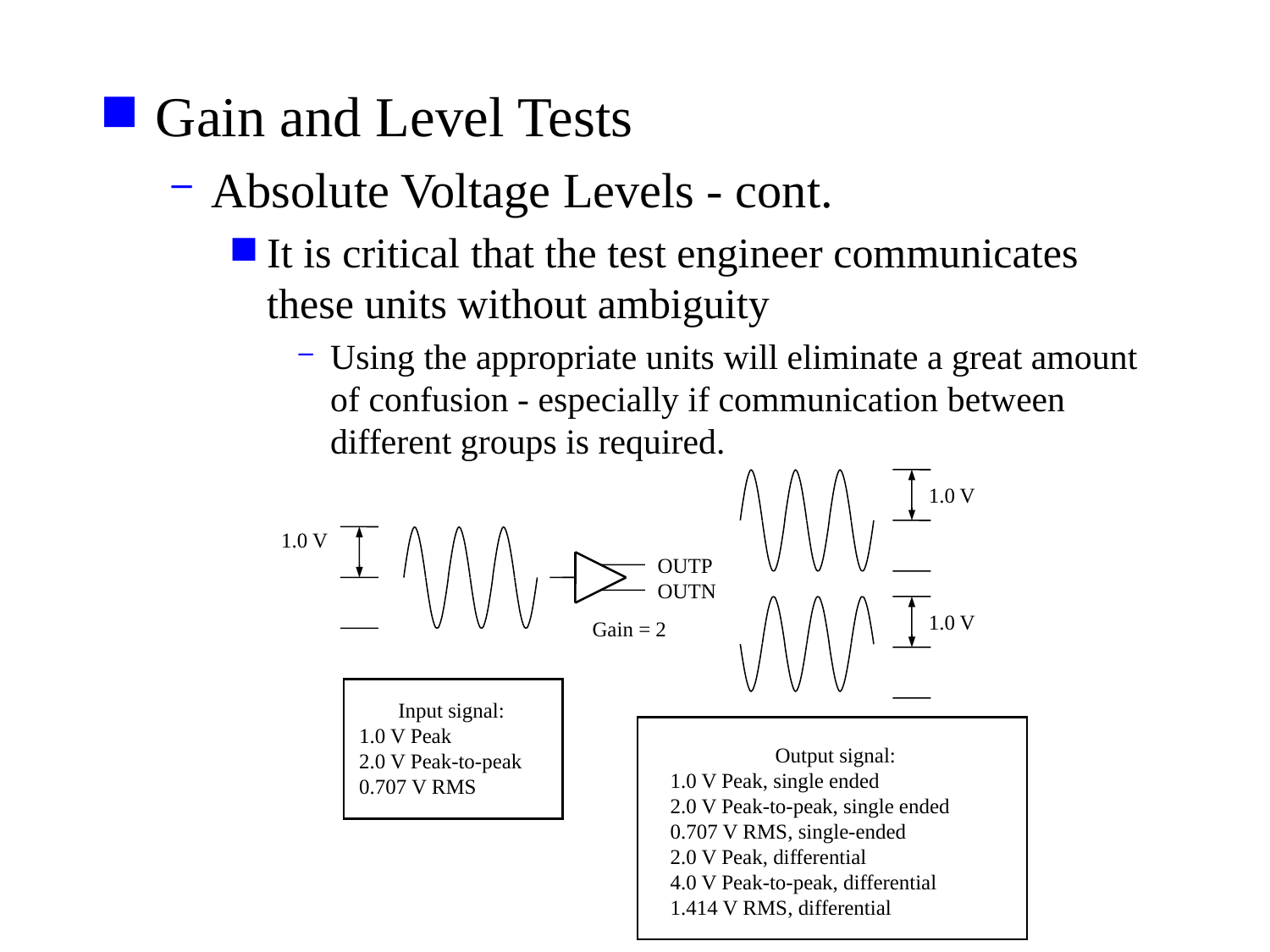

Gain and Level Tests
Absolute Voltage Levels - cont.
It is critical that the test engineer communicates these units without ambiguity
Using the appropriate units will eliminate a great amount of confusion - especially if communication between different groups is required.

1.0 V

1.0 V

OUTP
OUTN

Gain = 2

1.0 V

Input signal:
1.0 V Peak
2.0 V Peak-to-peak
0.707 V RMS

Output signal:
1.0 V Peak, single ended
2.0 V Peak-to-peak, single ended
0.707 V RMS, single-ended
2.0 V Peak, differential
4.0 V Peak-to-peak, differential
1.414 V RMS, differential